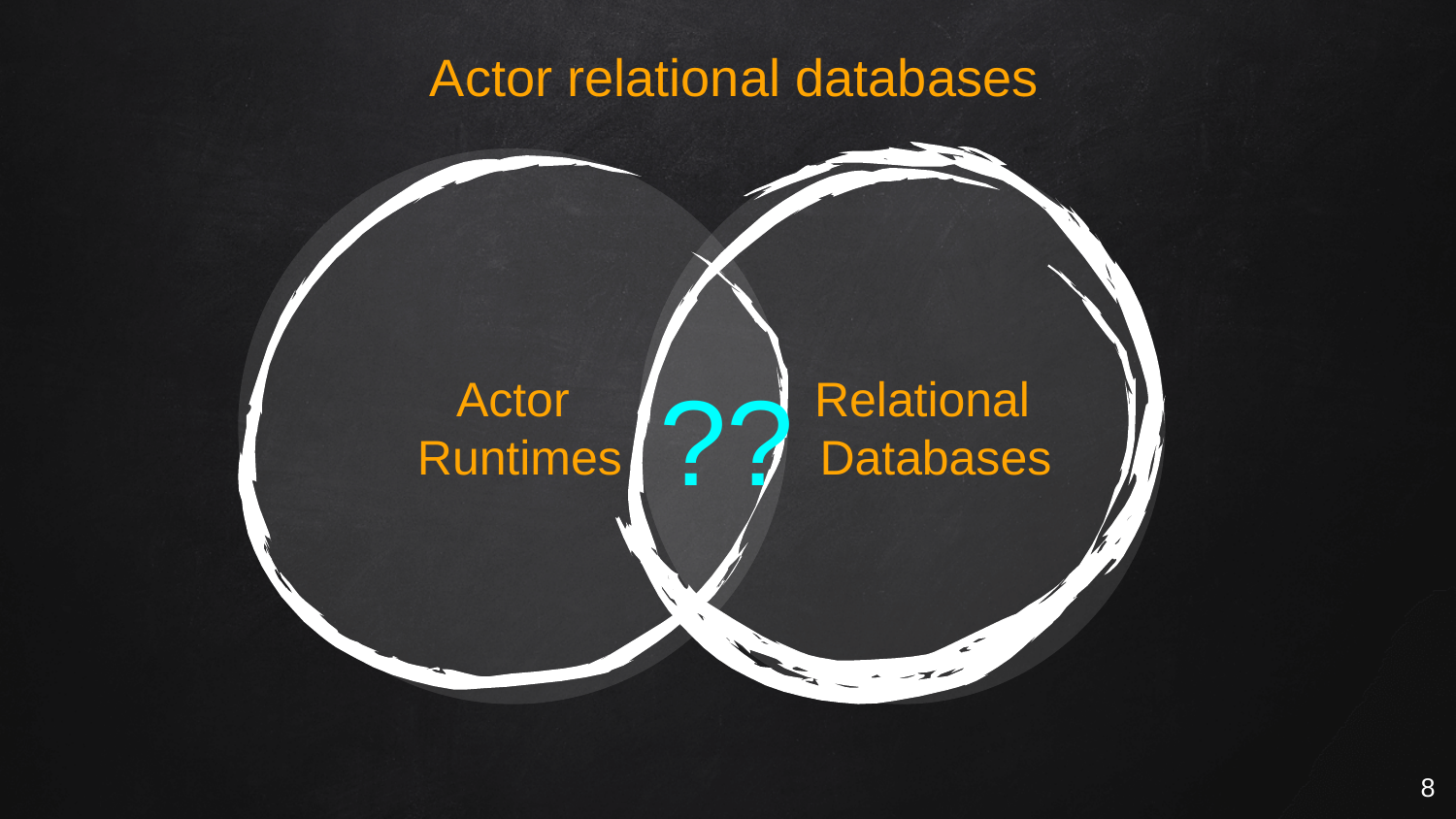

# Actor relational databases

    Relational
     Databases
Actor
 Runtimes

??
8